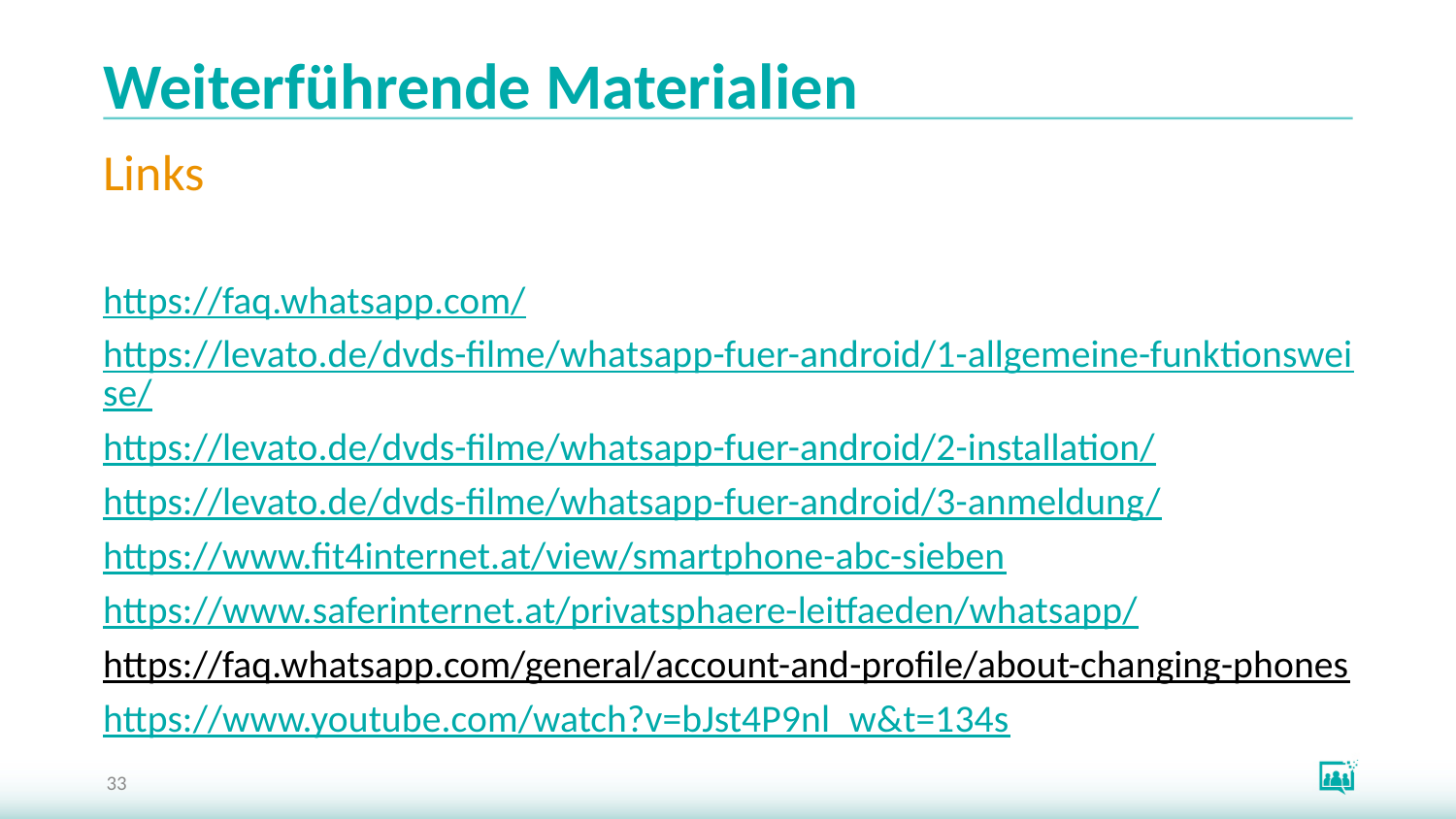

# Weiterführende Materialien
Links
https://faq.whatsapp.com/
https://levato.de/dvds-filme/whatsapp-fuer-android/1-allgemeine-funktionsweise/
https://levato.de/dvds-filme/whatsapp-fuer-android/2-installation/
https://levato.de/dvds-filme/whatsapp-fuer-android/3-anmeldung/
https://www.fit4internet.at/view/smartphone-abc-sieben
https://www.saferinternet.at/privatsphaere-leitfaeden/whatsapp/
https://faq.whatsapp.com/general/account-and-profile/about-changing-phones
https://www.youtube.com/watch?v=bJst4P9nl_w&t=134s

33